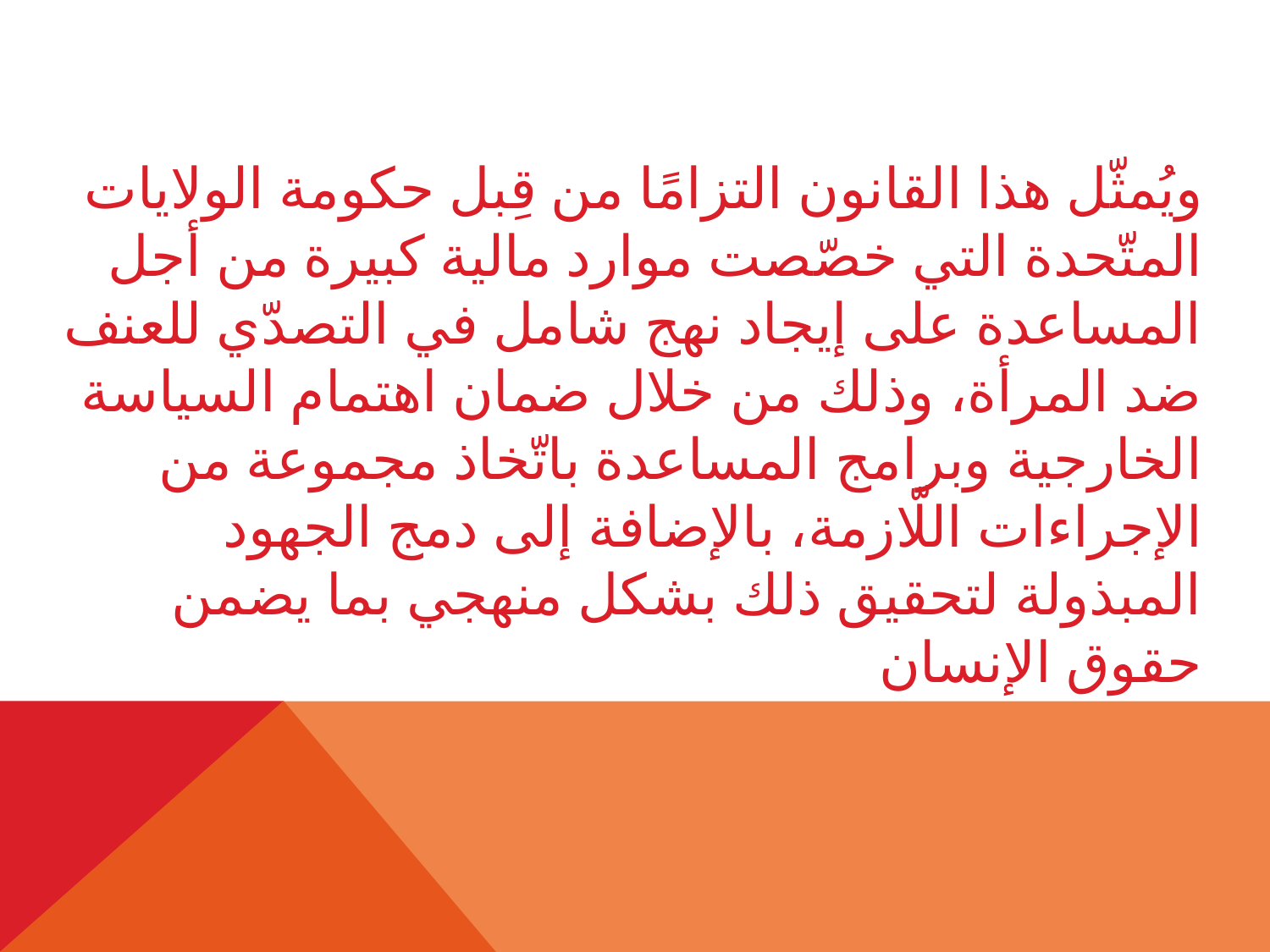

ويُمثّل هذا القانون التزامًا من قِبل حكومة الولايات المتّحدة التي خصّصت موارد مالية كبيرة من أجل المساعدة على إيجاد نهج شامل في التصدّي للعنف ضد المرأة، وذلك من خلال ضمان اهتمام السياسة الخارجية وبرامج المساعدة باتّخاذ مجموعة من الإجراءات اللّازمة، بالإضافة إلى دمج الجهود المبذولة لتحقيق ذلك بشكل منهجي بما يضمن حقوق الإنسان